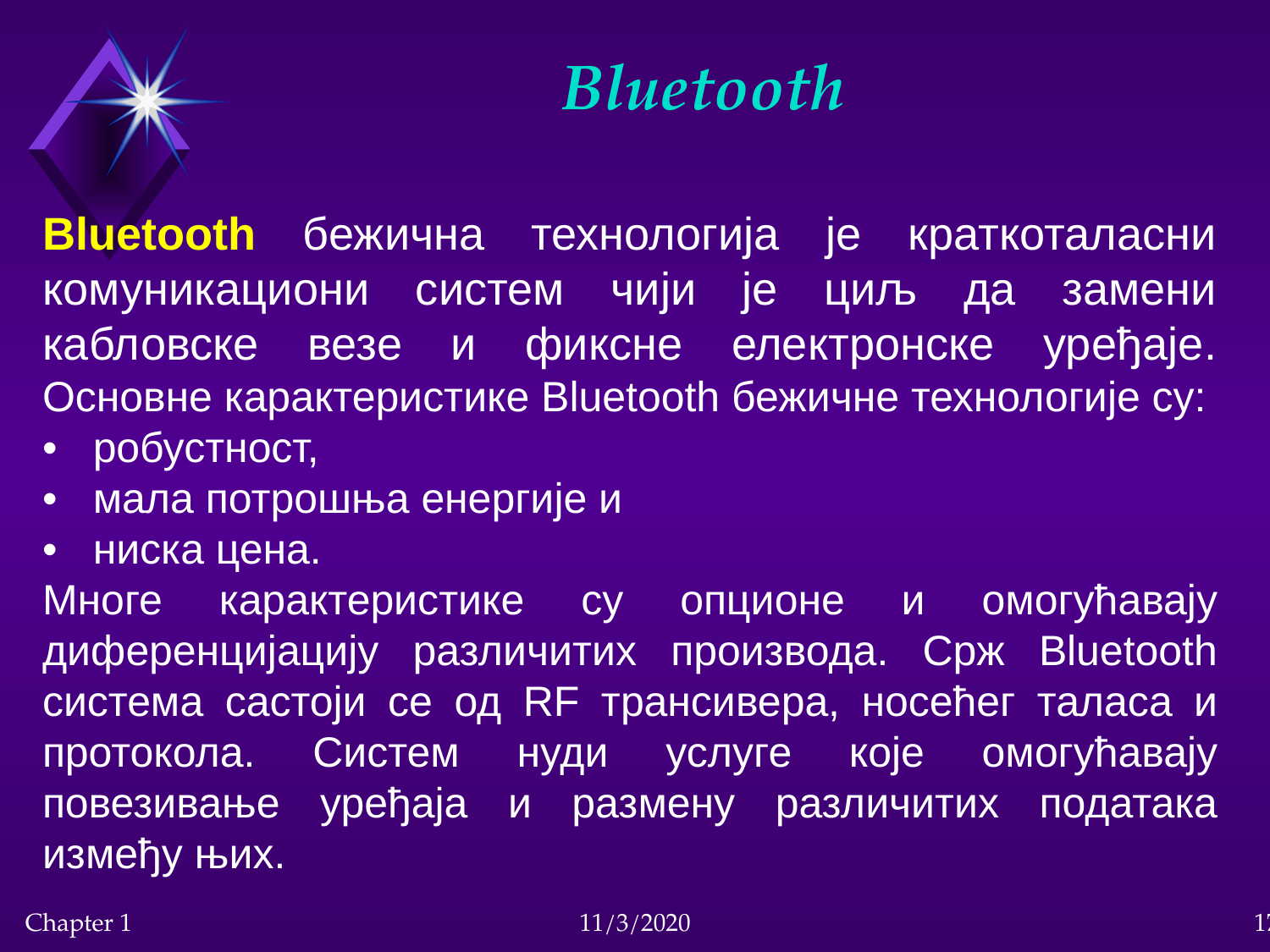

# Bluetooth

Bluetooth бежична технологија је краткоталасни комуникациони систем чији је циљ да замени кабловске везе и фиксне електронске уређаје. Основне карактеристике Bluetooth бежичне технологије су:
•	робустност,
•	мала потрошња енергије и
•	ниска цена.
Многе карактеристике су опционе и омогућавају диференцијацију различитих производа. Срж Bluetooth система састоји се од RF трансивера, носећег таласа и протокола. Систем нуди услуге које омогућавају повезивање уређаја и размену различитих података између њих.